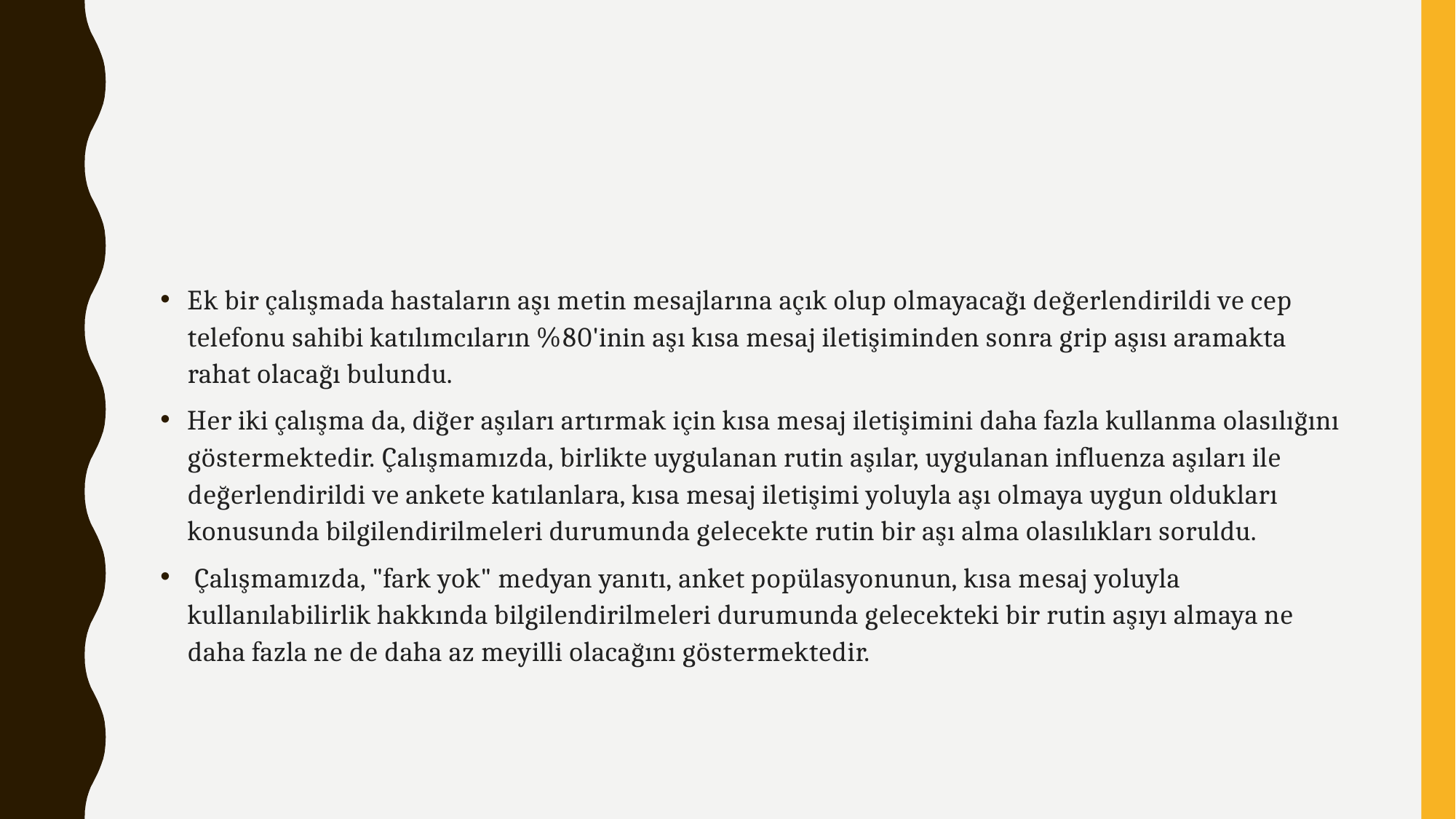

#
Ek bir çalışmada hastaların aşı metin mesajlarına açık olup olmayacağı değerlendirildi ve cep telefonu sahibi katılımcıların %80'inin aşı kısa mesaj iletişiminden sonra grip aşısı aramakta rahat olacağı bulundu.
Her iki çalışma da, diğer aşıları artırmak için kısa mesaj iletişimini daha fazla kullanma olasılığını göstermektedir. Çalışmamızda, birlikte uygulanan rutin aşılar, uygulanan influenza aşıları ile değerlendirildi ve ankete katılanlara, kısa mesaj iletişimi yoluyla aşı olmaya uygun oldukları konusunda bilgilendirilmeleri durumunda gelecekte rutin bir aşı alma olasılıkları soruldu.
 Çalışmamızda, "fark yok" medyan yanıtı, anket popülasyonunun, kısa mesaj yoluyla kullanılabilirlik hakkında bilgilendirilmeleri durumunda gelecekteki bir rutin aşıyı almaya ne daha fazla ne de daha az meyilli olacağını göstermektedir.